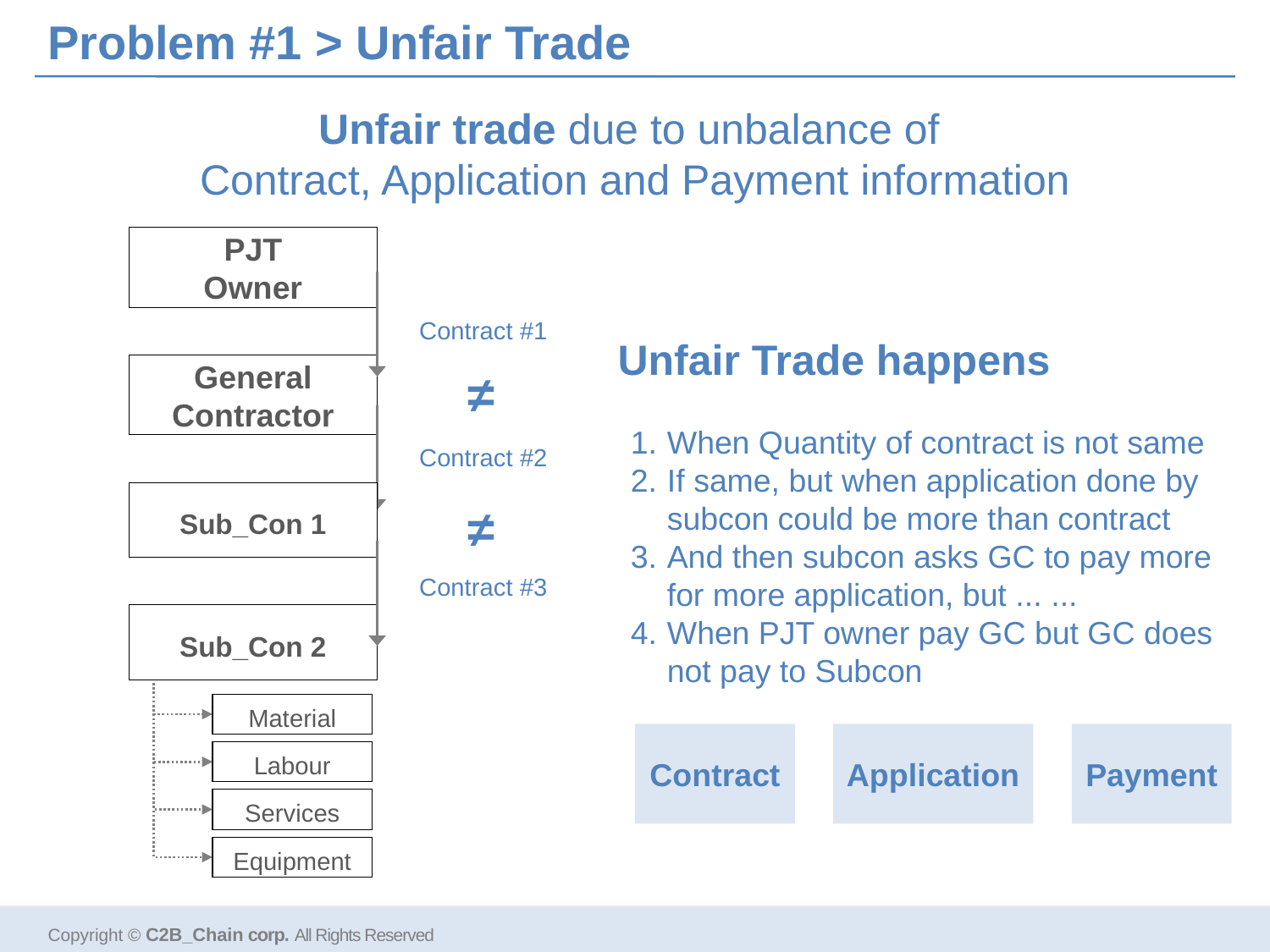

# Problem #1 > Unfair Trade
Unfair trade due to unbalance of
Contract, Application and Payment information
PJT
Owner
Contract #1
Unfair Trade happens

When Quantity of contract is not same
If same, but when application done by subcon could be more than contract
And then subcon asks GC to pay more for more application, but ... ...
When PJT owner pay GC but GC does not pay to Subcon
General
Contractor
≠
Contract #2
Sub_Con 1
≠
Contract #3
Sub_Con 2

Material
Contract
Application
Payment
Labour
Services
Equipment